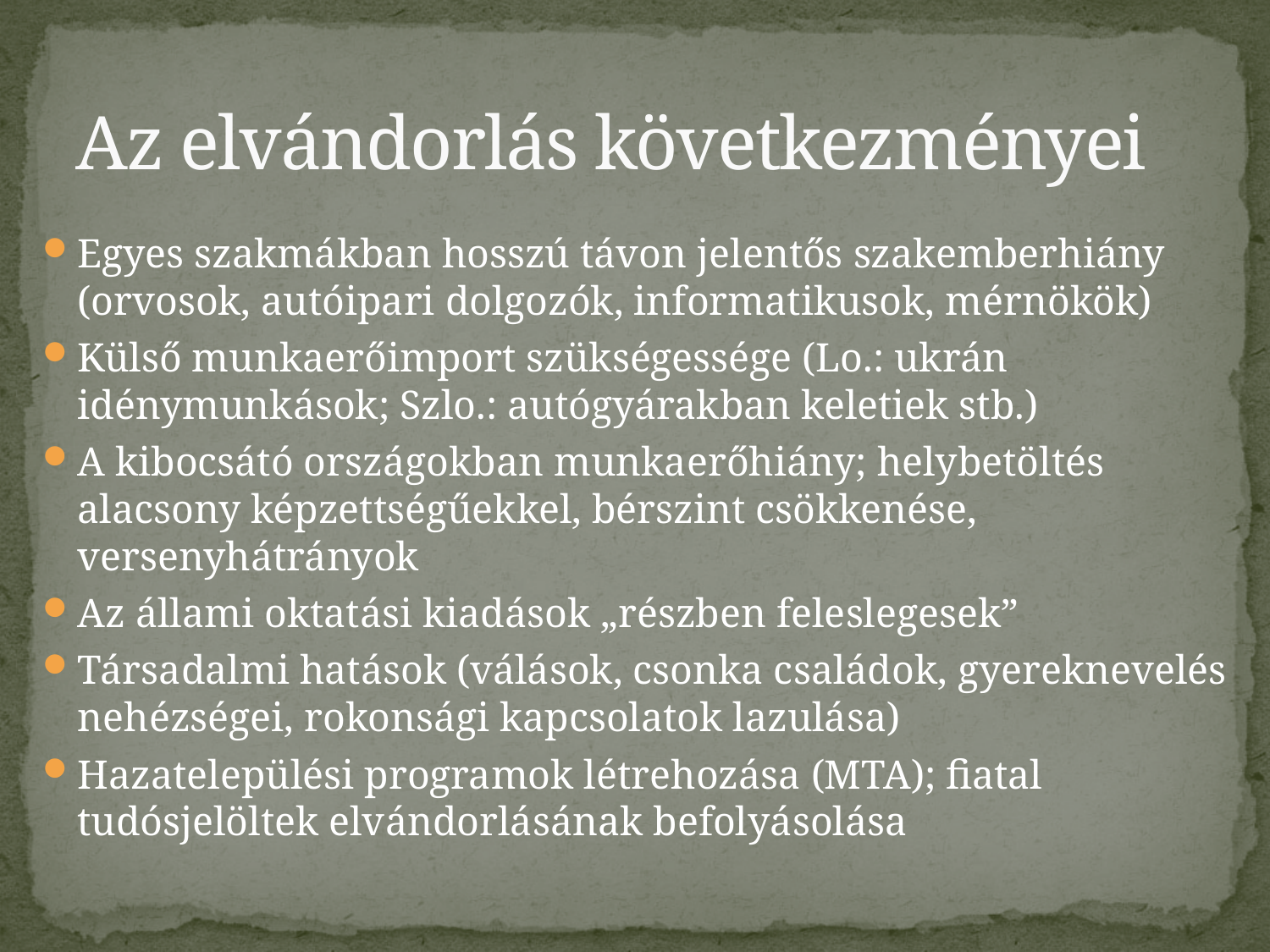

# Az elvándorlás következményei
Egyes szakmákban hosszú távon jelentős szakemberhiány (orvosok, autóipari dolgozók, informatikusok, mérnökök)
Külső munkaerőimport szükségessége (Lo.: ukrán idénymunkások; Szlo.: autógyárakban keletiek stb.)
A kibocsátó országokban munkaerőhiány; helybetöltés alacsony képzettségűekkel, bérszint csökkenése, versenyhátrányok
Az állami oktatási kiadások „részben feleslegesek”
Társadalmi hatások (válások, csonka családok, gyereknevelés nehézségei, rokonsági kapcsolatok lazulása)
Hazatelepülési programok létrehozása (MTA); fiatal tudósjelöltek elvándorlásának befolyásolása